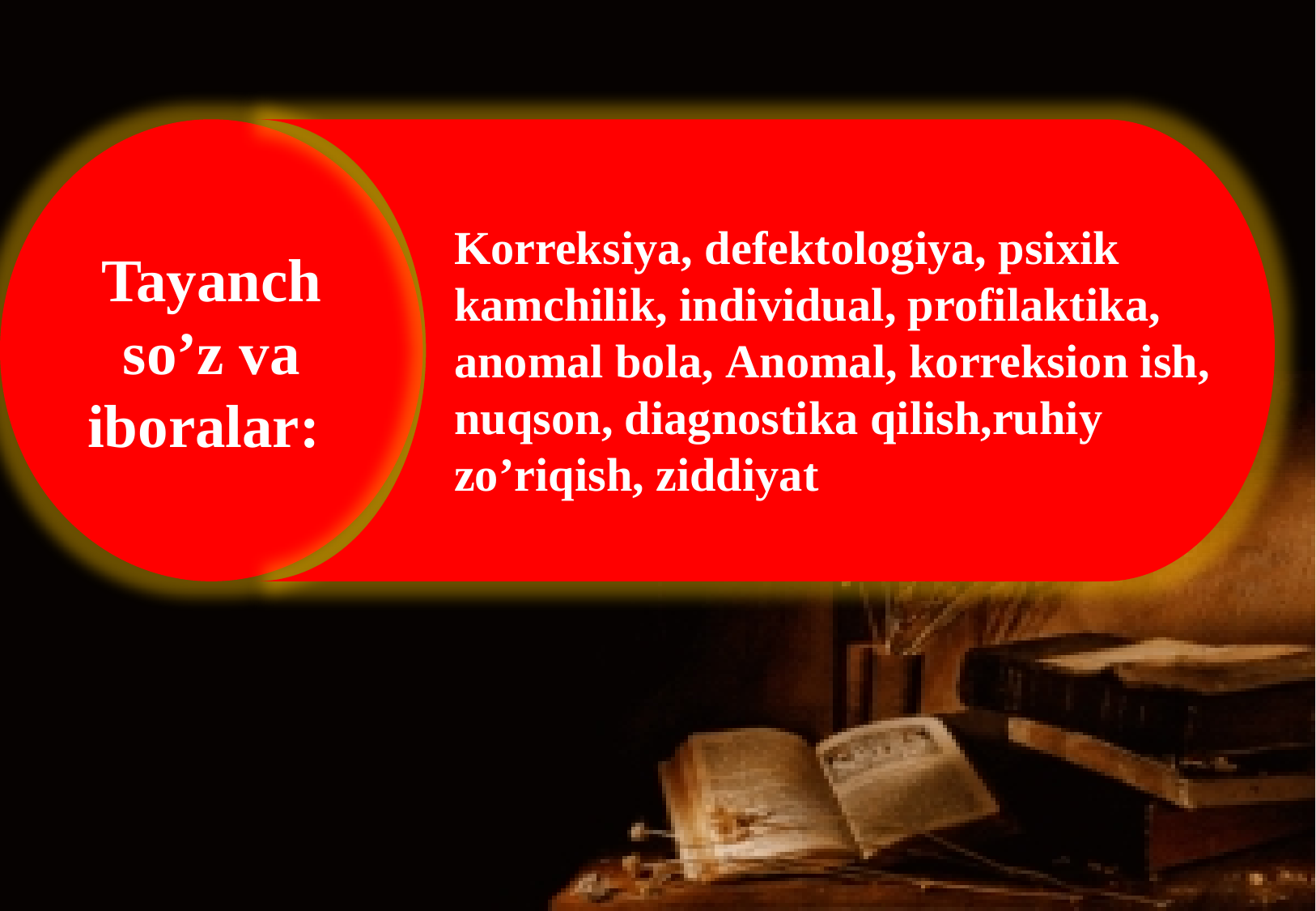

Korreksiya, defektologiya, psixik kamchilik, individual, profilaktika, anomal bola, Anomal, korreksion ish, nuqson, diagnostika qilish,ruhiy zo’riqish, ziddiyat

Tayanch so’z va iboralar: